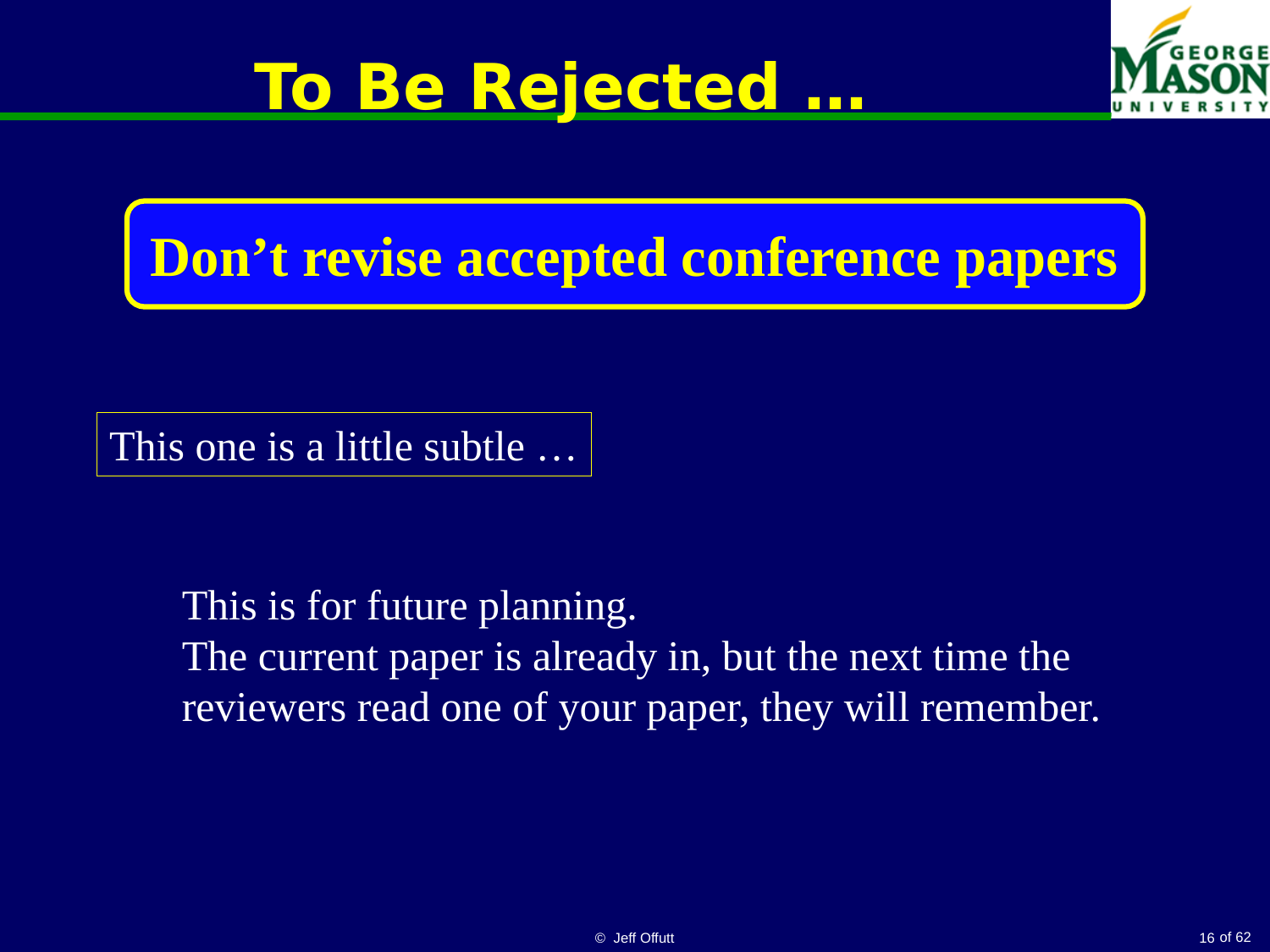

# To Be Rejected …
Don’t revise accepted conference papers
This one is a little subtle …
This is for future planning.
The current paper is already in, but the next time the reviewers read one of your paper, they will remember.
©  Jeff Offutt
16